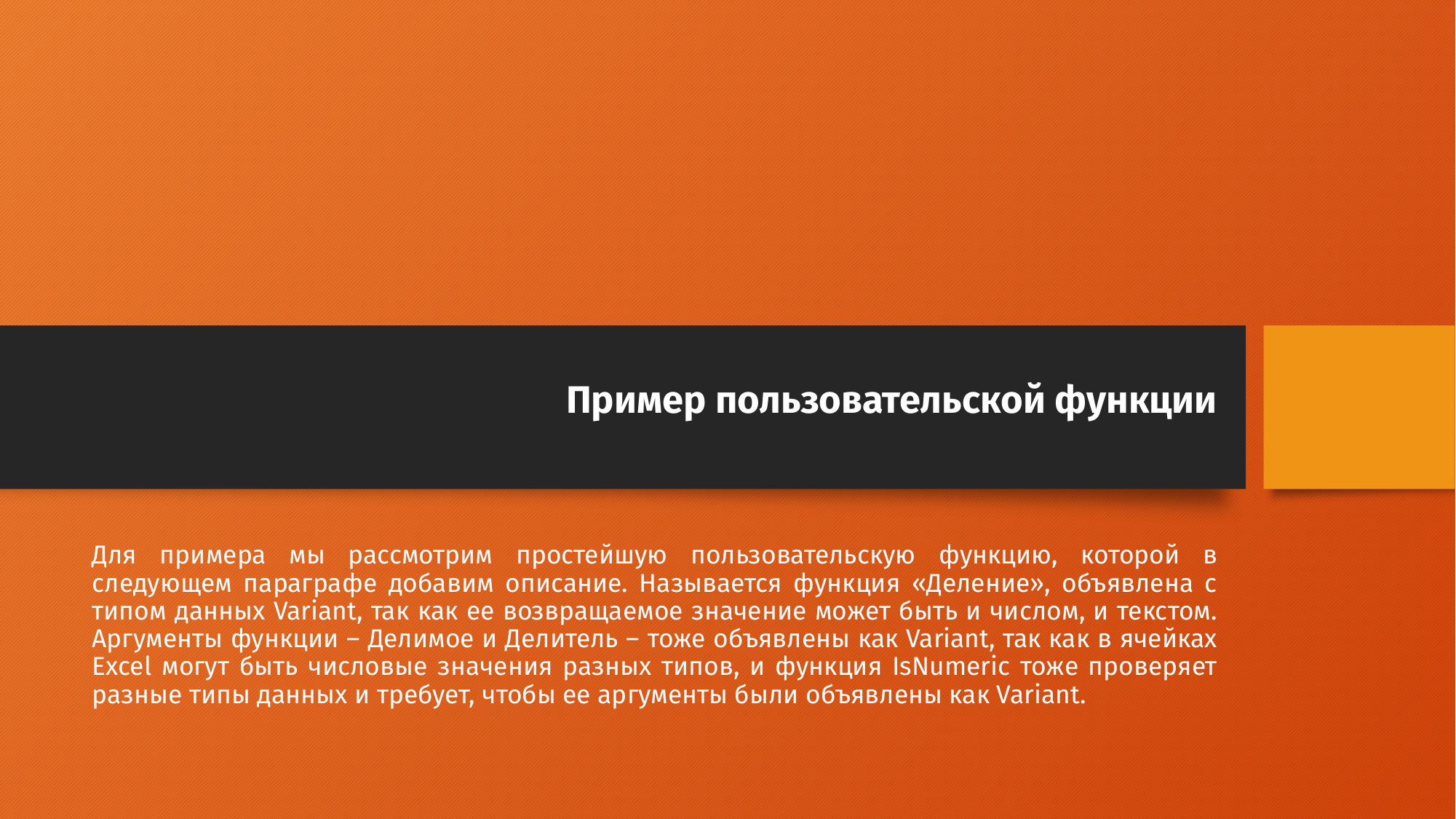

# Пример пользовательской функции
Для примера мы рассмотрим простейшую пользовательскую функцию, которой в следующем параграфе добавим описание. Называется функция «Деление», объявлена с типом данных Variant, так как ее возвращаемое значение может быть и числом, и текстом. Аргументы функции – Делимое и Делитель – тоже объявлены как Variant, так как в ячейках Excel могут быть числовые значения разных типов, и функция IsNumeric тоже проверяет разные типы данных и требует, чтобы ее аргументы были объявлены как Variant.